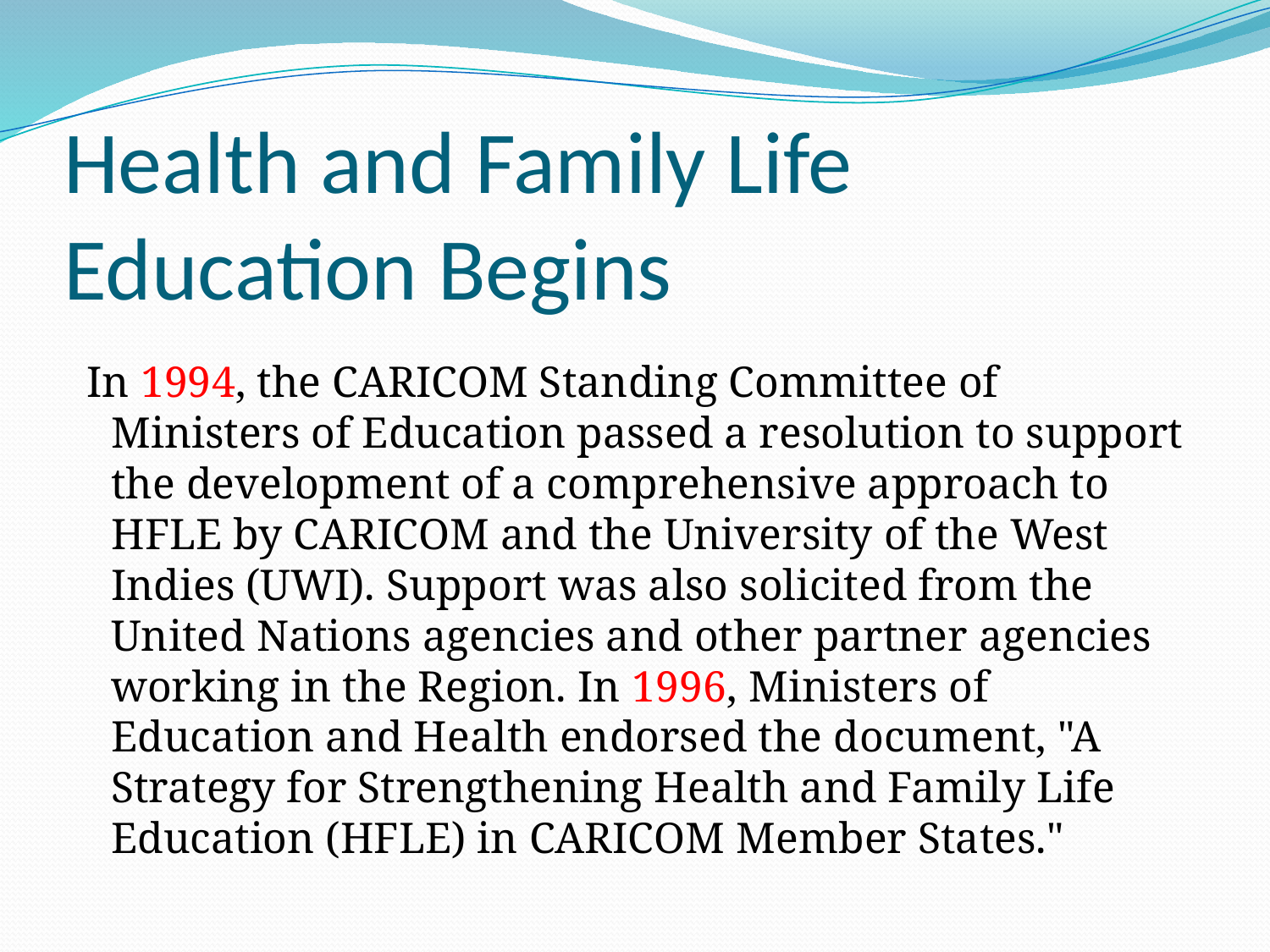

# Health and Family Life Education Begins
 In 1994, the CARICOM Standing Committee of Ministers of Education passed a resolution to support the development of a comprehensive approach to HFLE by CARICOM and the University of the West Indies (UWI). Support was also solicited from the United Nations agencies and other partner agencies working in the Region. In 1996, Ministers of Education and Health endorsed the document, "A Strategy for Strengthening Health and Family Life Education (HFLE) in CARICOM Member States."